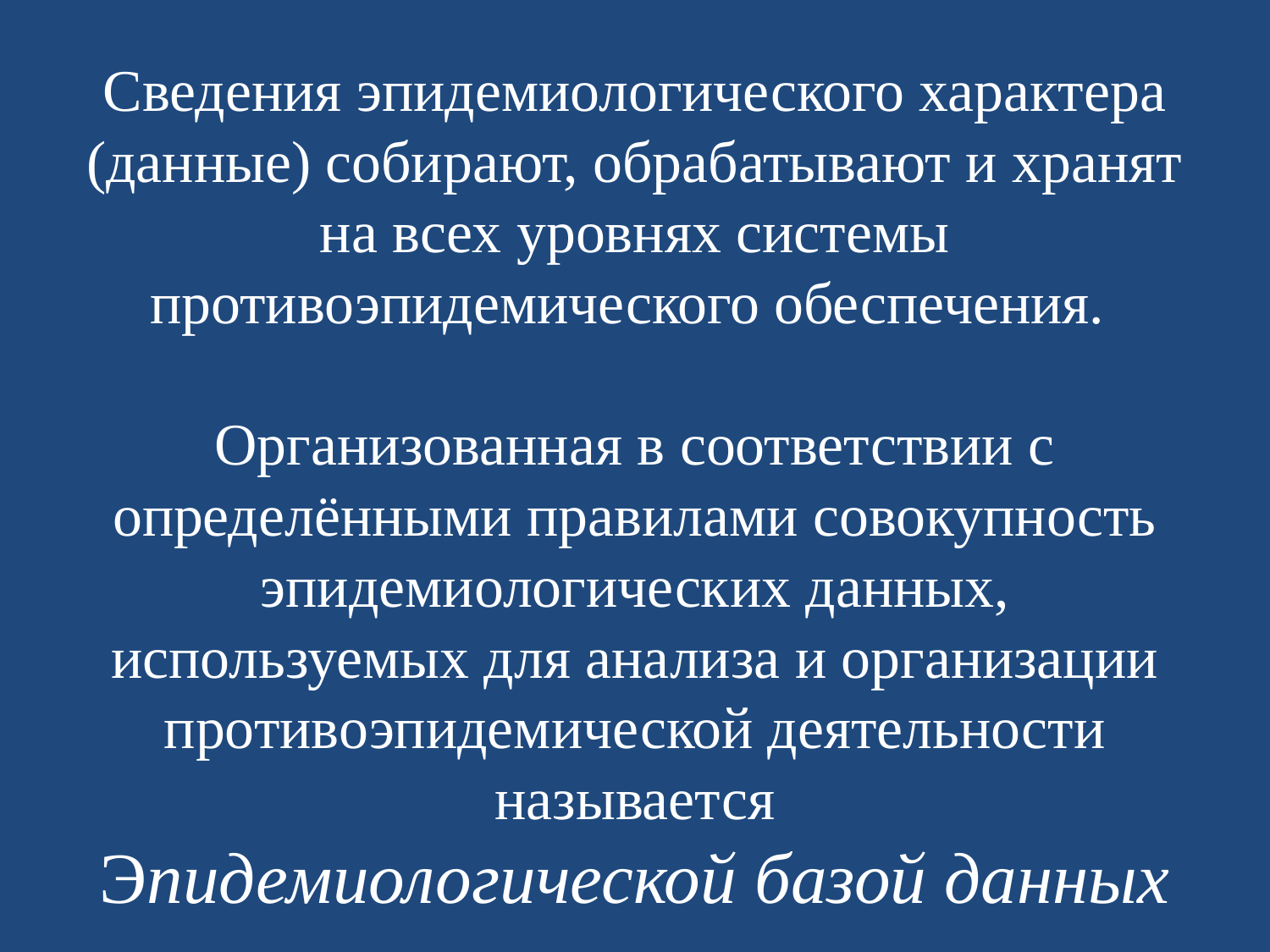

# Сведения эпидемиологического характера (данные) собирают, обрабатывают и хранят на всех уровнях системы противоэпидемического обеспечения. Организованная в соответствии с определёнными правилами совокупность эпидемиологических данных, используемых для анализа и организации противоэпидемической деятельности называется Эпидемиологической базой данных